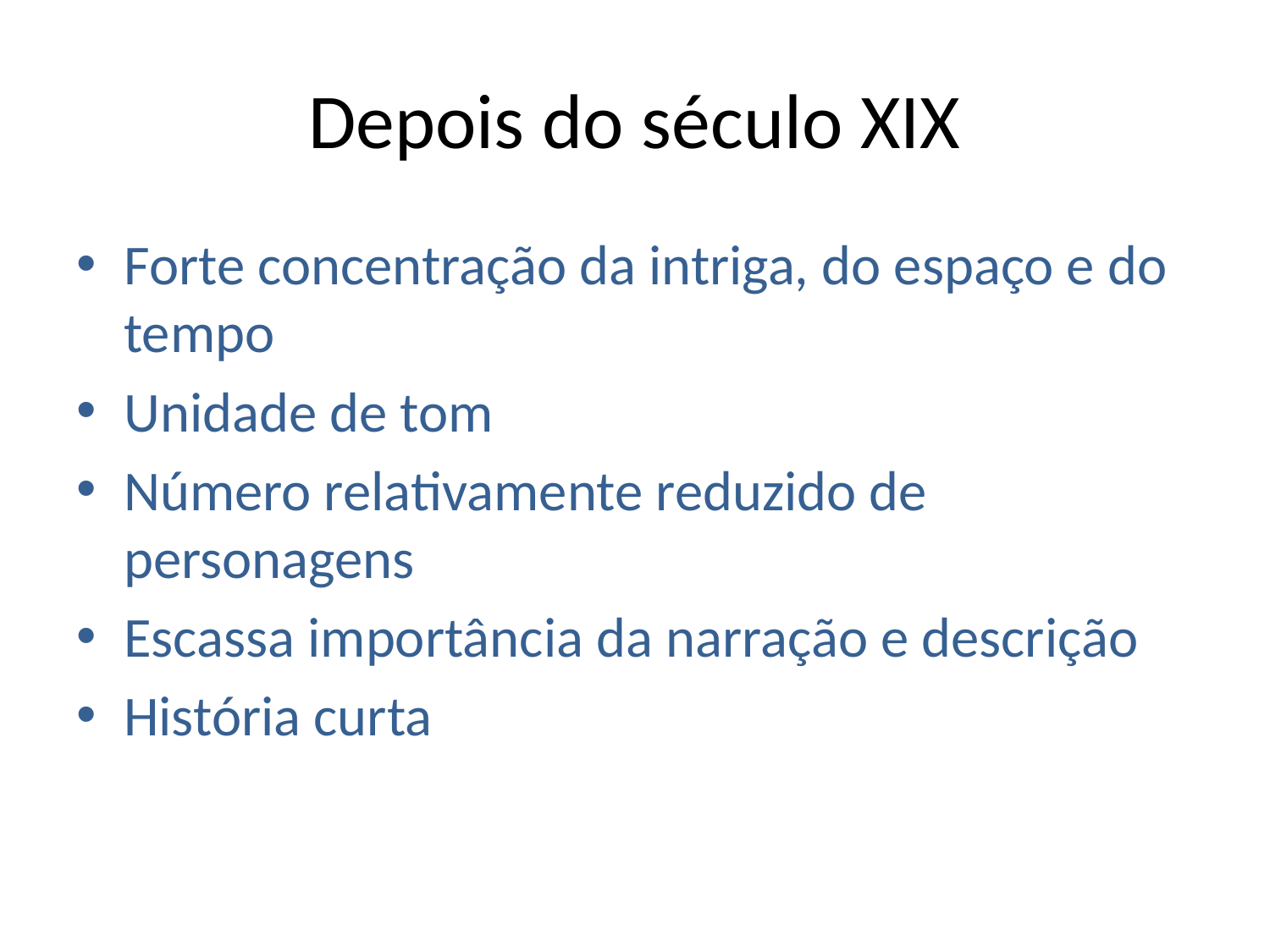

# Depois do século XIX
Forte concentração da intriga, do espaço e do tempo
Unidade de tom
Número relativamente reduzido de personagens
Escassa importância da narração e descrição
História curta